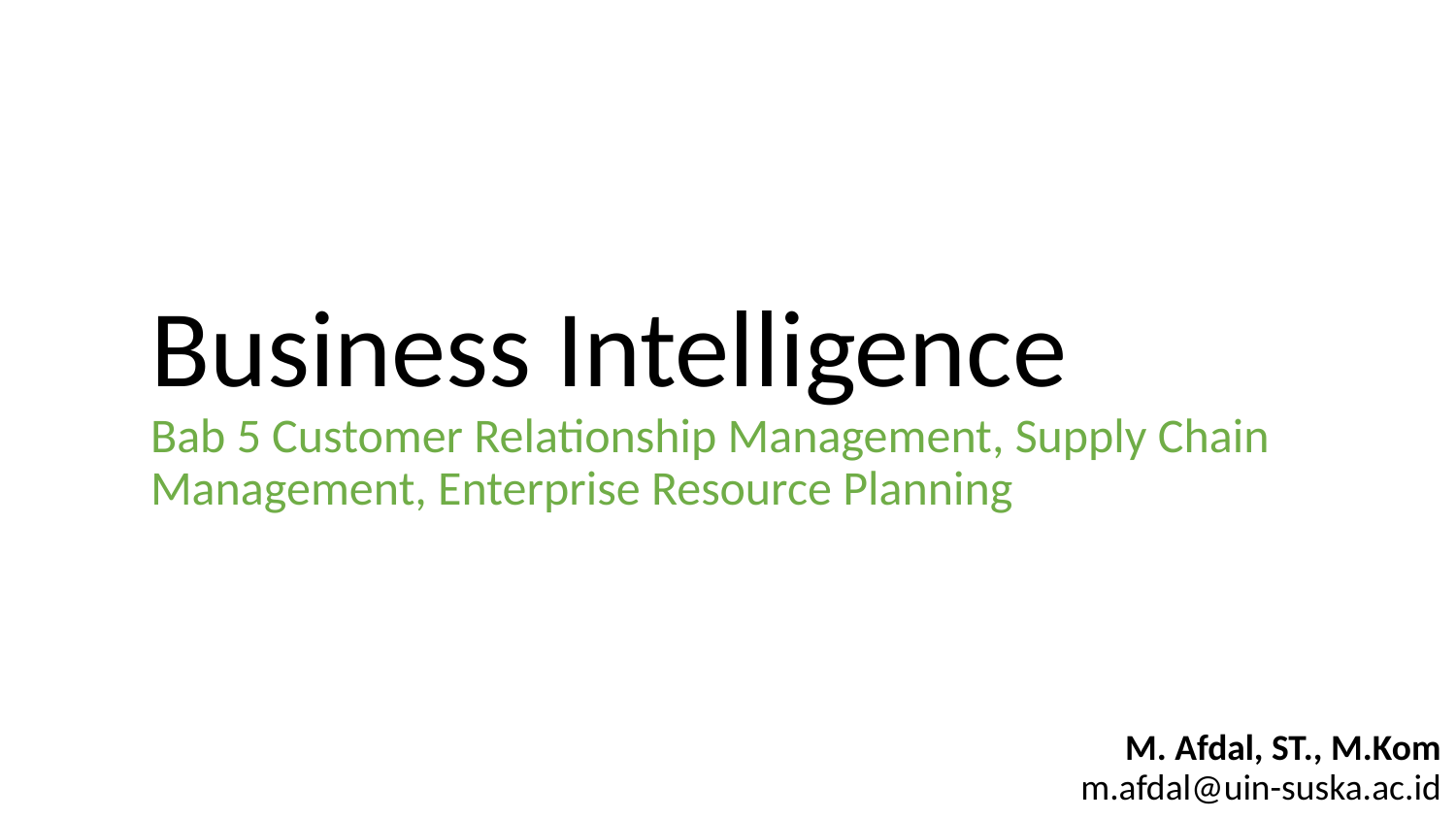

# Business Intelligence Bab 5 Customer Relationship Management, Supply Chain Management, Enterprise Resource Planning
M. Afdal, ST., M.Kom
m.afdal@uin-suska.ac.id